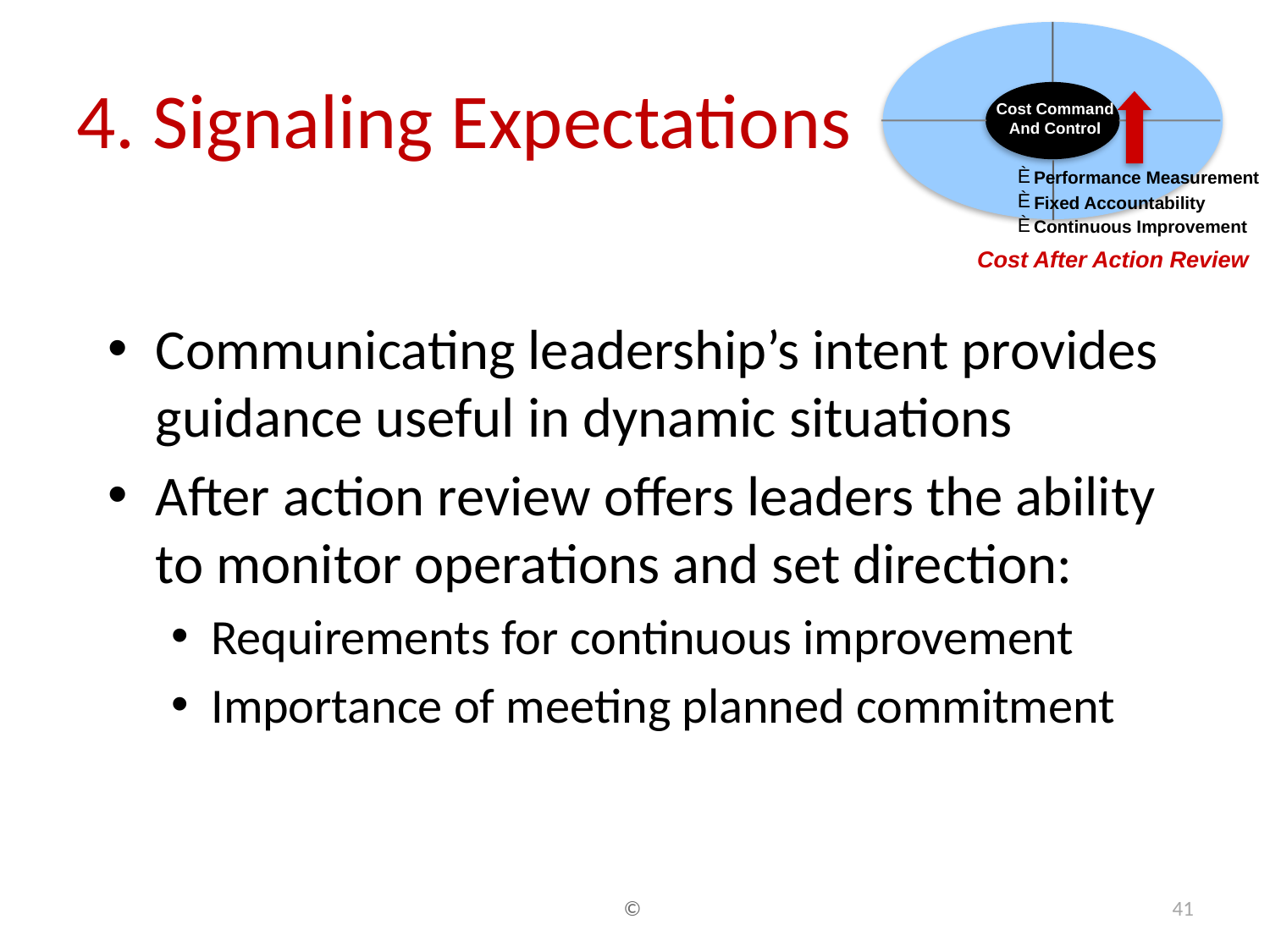

Cost Command
And Control

È

Performance Measurement

È

Fixed Accountability

È

Continuous Improvement

Cost After Action Review
# 4. Signaling Expectations
Communicating leadership’s intent provides guidance useful in dynamic situations
After action review offers leaders the ability to monitor operations and set direction:
Requirements for continuous improvement
Importance of meeting planned commitment
©
41